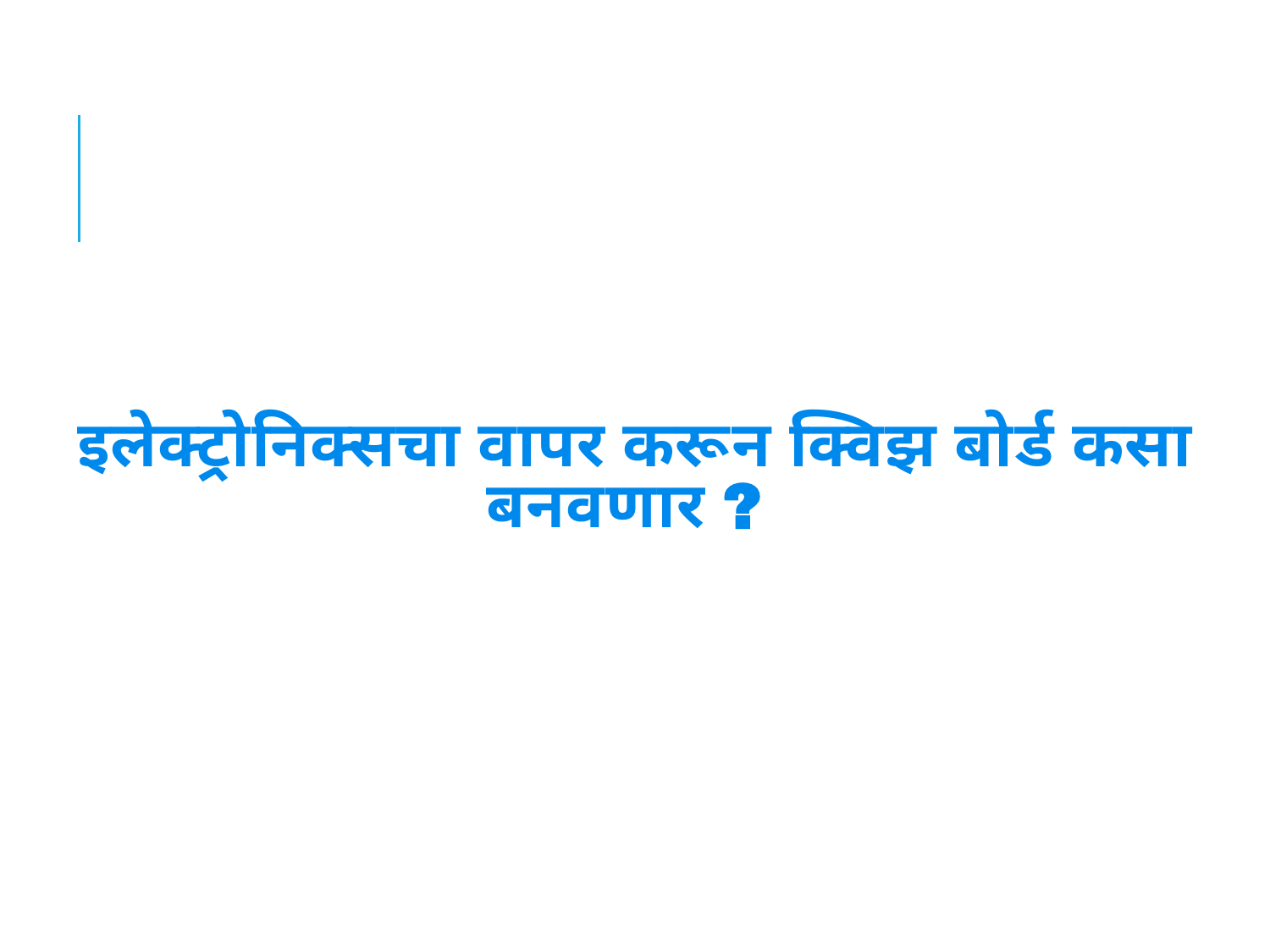

# इलेक्ट्रोनिक्सचा वापर करून क्विझ बोर्ड कसा बनवणार ?